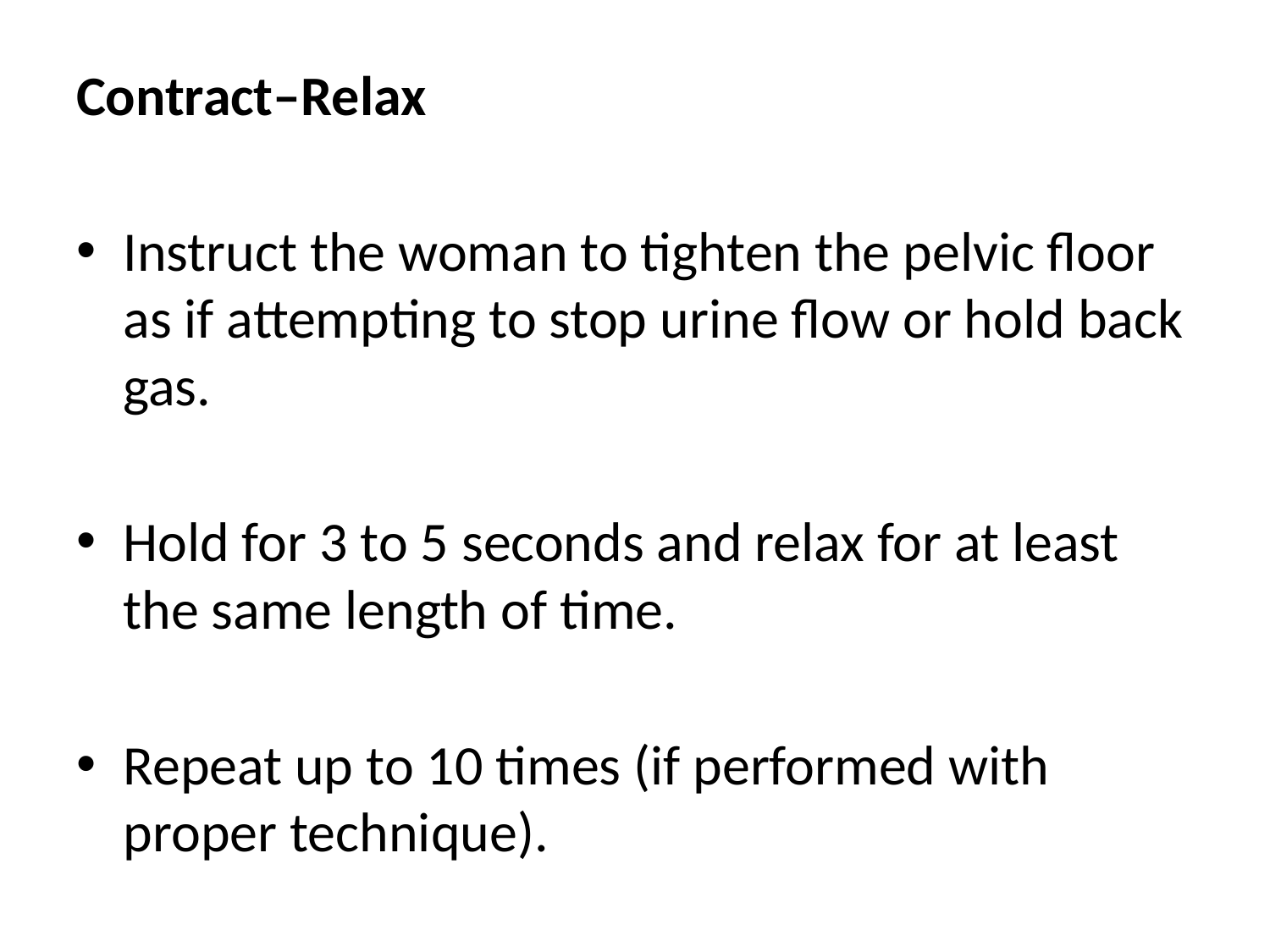

Contract–Relax

Instruct the woman to tighten the pelvic floor as if attempting to stop urine flow or hold back gas.

Hold for 3 to 5 seconds and relax for at least the same length of time.

Repeat up to 10 times (if performed with proper technique).